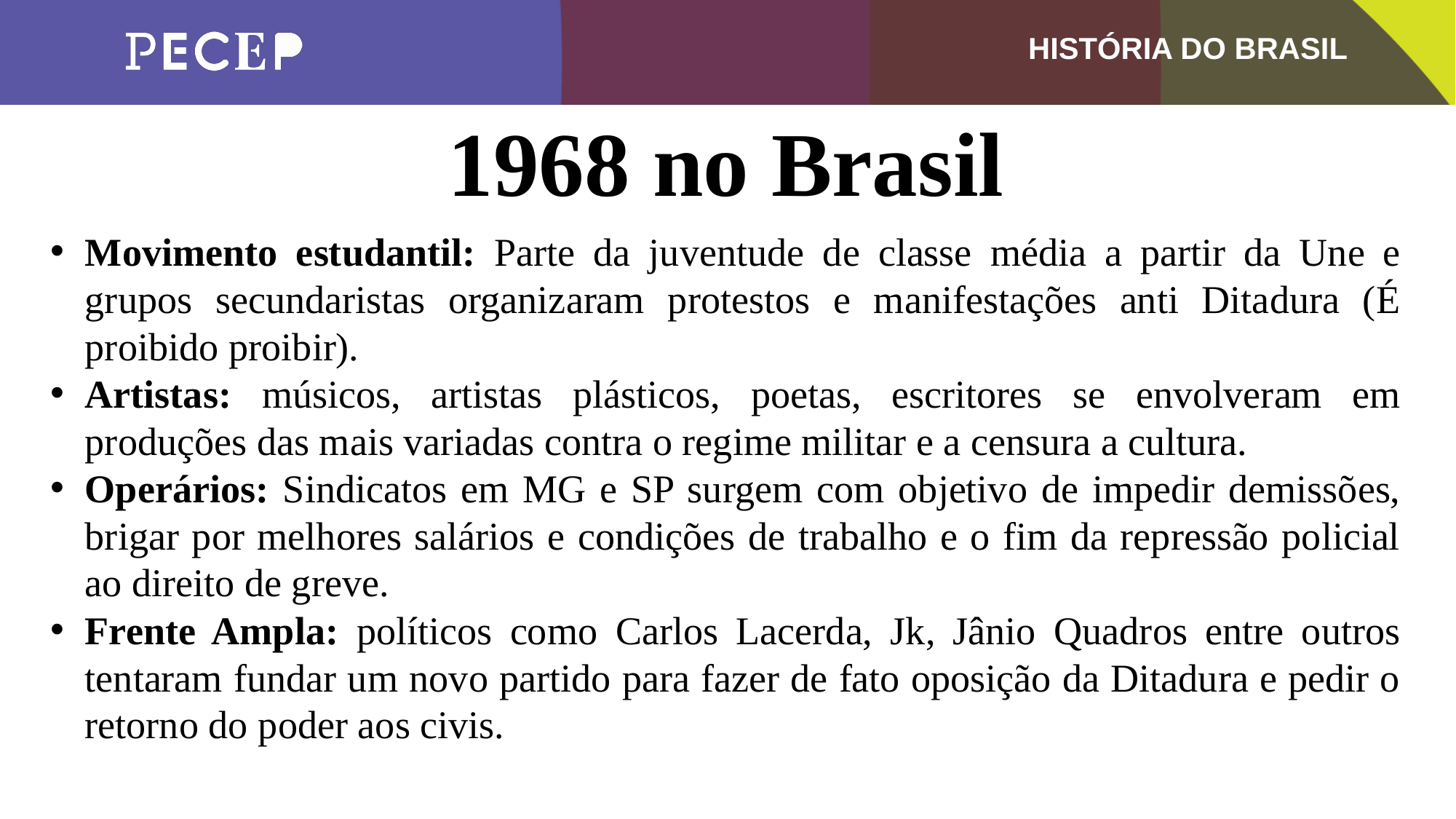

1968 no Brasil
Movimento estudantil: Parte da juventude de classe média a partir da Une e grupos secundaristas organizaram protestos e manifestações anti Ditadura (É proibido proibir).
Artistas: músicos, artistas plásticos, poetas, escritores se envolveram em produções das mais variadas contra o regime militar e a censura a cultura.
Operários: Sindicatos em MG e SP surgem com objetivo de impedir demissões, brigar por melhores salários e condições de trabalho e o fim da repressão policial ao direito de greve.
Frente Ampla: políticos como Carlos Lacerda, Jk, Jânio Quadros entre outros tentaram fundar um novo partido para fazer de fato oposição da Ditadura e pedir o retorno do poder aos civis.